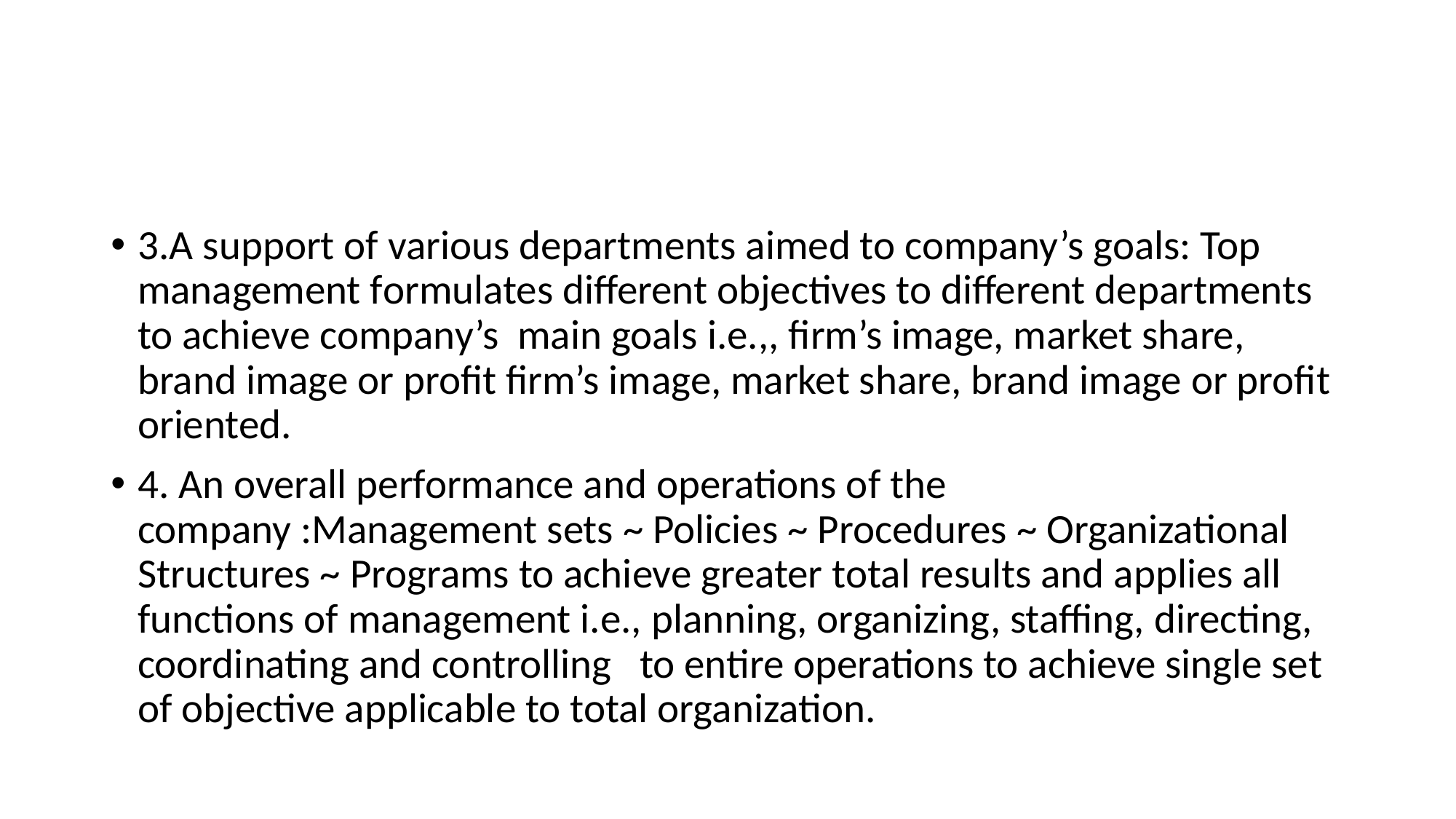

#
3.A support of various departments aimed to company’s goals: Top management formulates different objectives to different departments to achieve company’s  main goals i.e.,, firm’s image, market share, brand image or profit firm’s image, market share, brand image or profit oriented.
4. An overall performance and operations of the company :Management sets ~ Policies ~ Procedures ~ Organizational Structures ~ Programs to achieve greater total results and applies all functions of management i.e., planning, organizing, staffing, directing, coordinating and controlling   to entire operations to achieve single set of objective applicable to total organization.